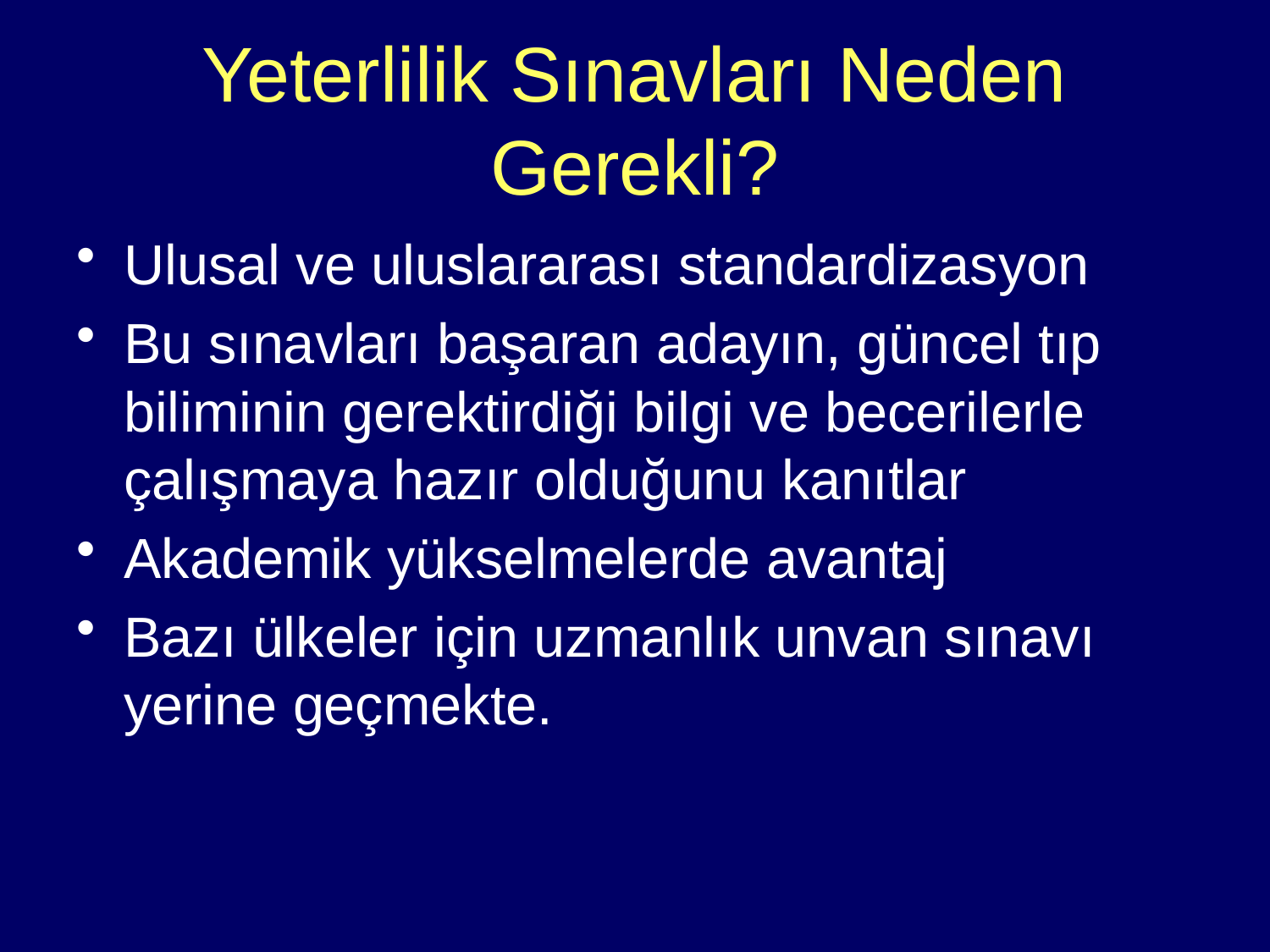

# Yeterlilik Sınavları Neden Gerekli?
Ulusal ve uluslararası standardizasyon
Bu sınavları başaran adayın, güncel tıp biliminin gerektirdiği bilgi ve becerilerle çalışmaya hazır olduğunu kanıtlar
Akademik yükselmelerde avantaj
Bazı ülkeler için uzmanlık unvan sınavı yerine geçmekte.